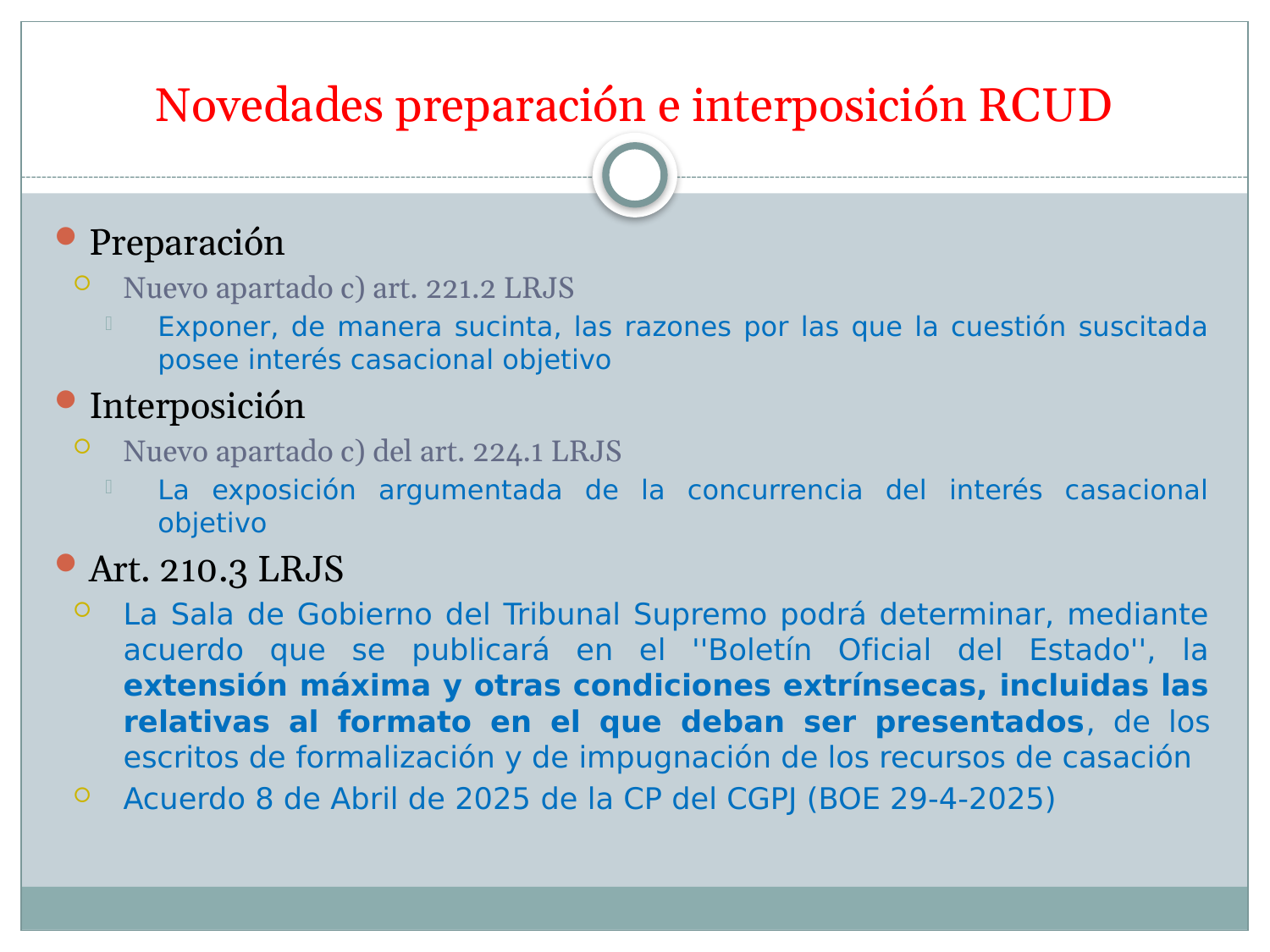

# Novedades preparación e interposición RCUD
Preparación
Nuevo apartado c) art. 221.2 LRJS
Exponer, de manera sucinta, las razones por las que la cuestión suscitada posee interés casacional objetivo
Interposición
Nuevo apartado c) del art. 224.1 LRJS
La exposición argumentada de la concurrencia del interés casacional objetivo
Art. 210.3 LRJS
La Sala de Gobierno del Tribunal Supremo podrá determinar, mediante acuerdo que se publicará en el ''Boletín Oficial del Estado'', la extensión máxima y otras condiciones extrínsecas, incluidas las relativas al formato en el que deban ser presentados, de los escritos de formalización y de impugnación de los recursos de casación
Acuerdo 8 de Abril de 2025 de la CP del CGPJ (BOE 29-4-2025)